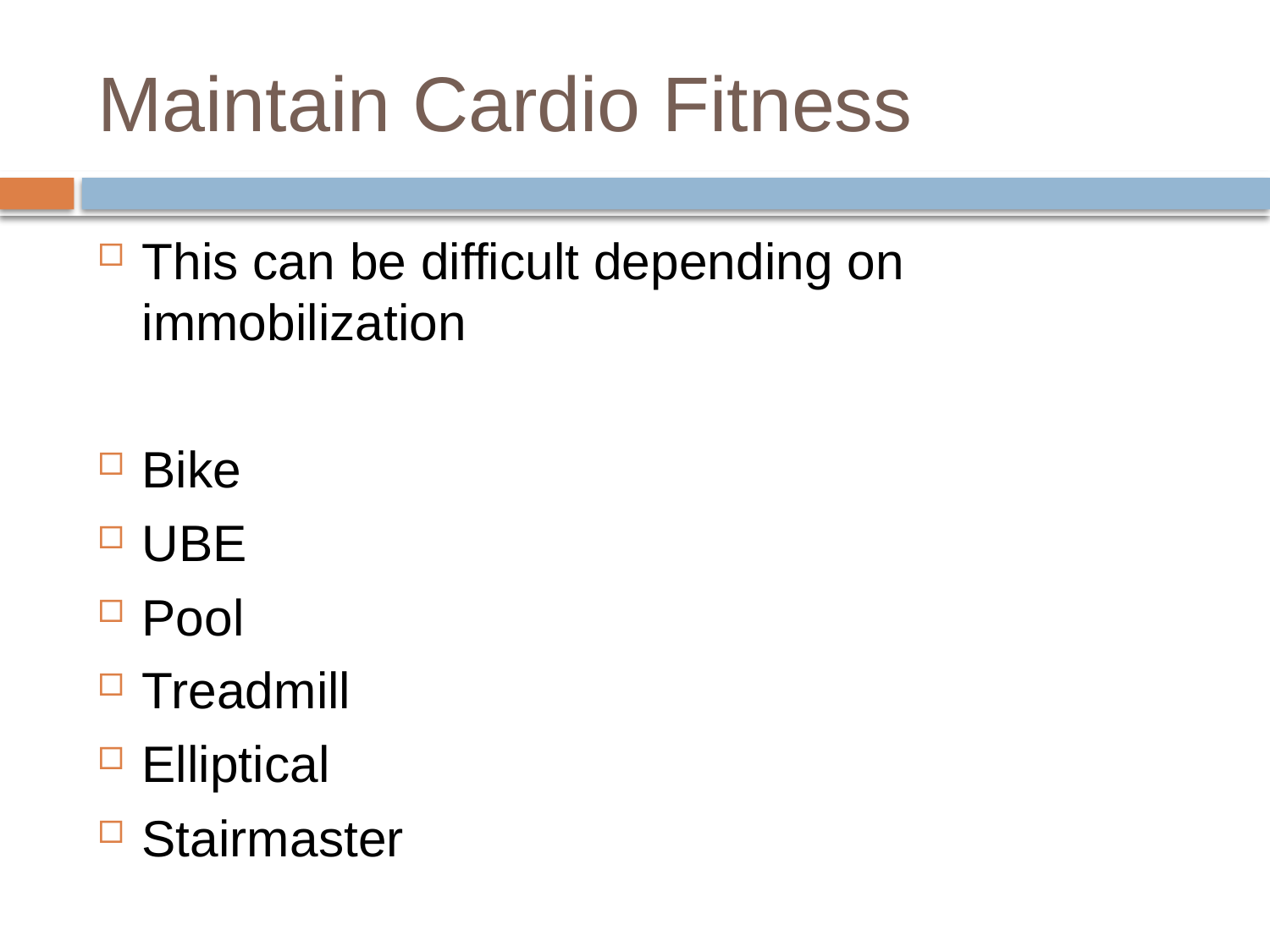

# Maintain Cardio Fitness
This can be difficult depending on immobilization

Bike
UBE
Pool
Treadmill
Elliptical
Stairmaster